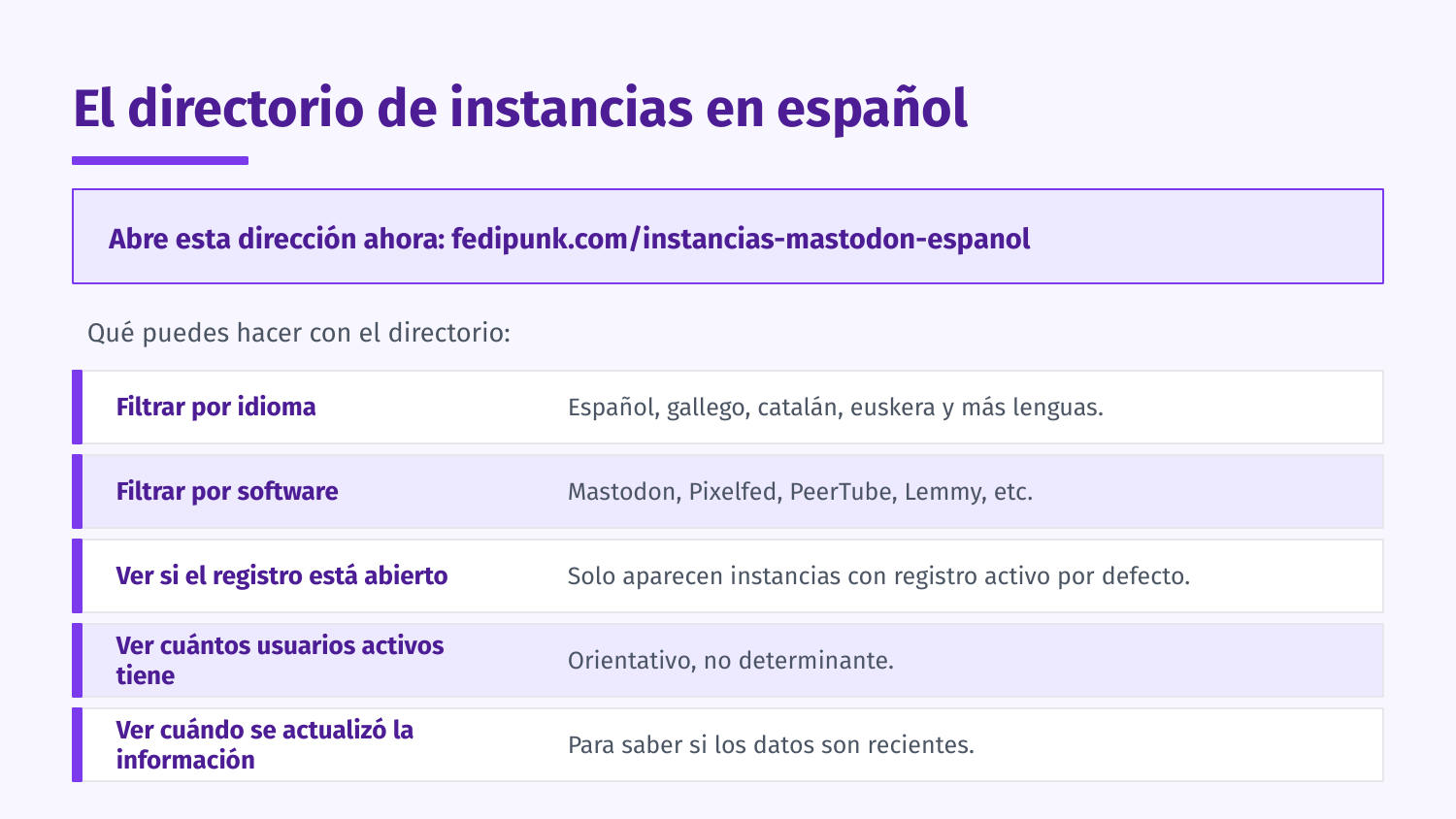

El directorio de instancias en español

Abre esta dirección ahora: fedipunk.com/instancias-mastodon-espanol
Qué puedes hacer con el directorio:

Filtrar por idioma
Español, gallego, catalán, euskera y más lenguas.

Filtrar por software
Mastodon, Pixelfed, PeerTube, Lemmy, etc.

Ver si el registro está abierto
Solo aparecen instancias con registro activo por defecto.

Ver cuántos usuarios activos tiene
Orientativo, no determinante.

Ver cuándo se actualizó la información
Para saber si los datos son recientes.